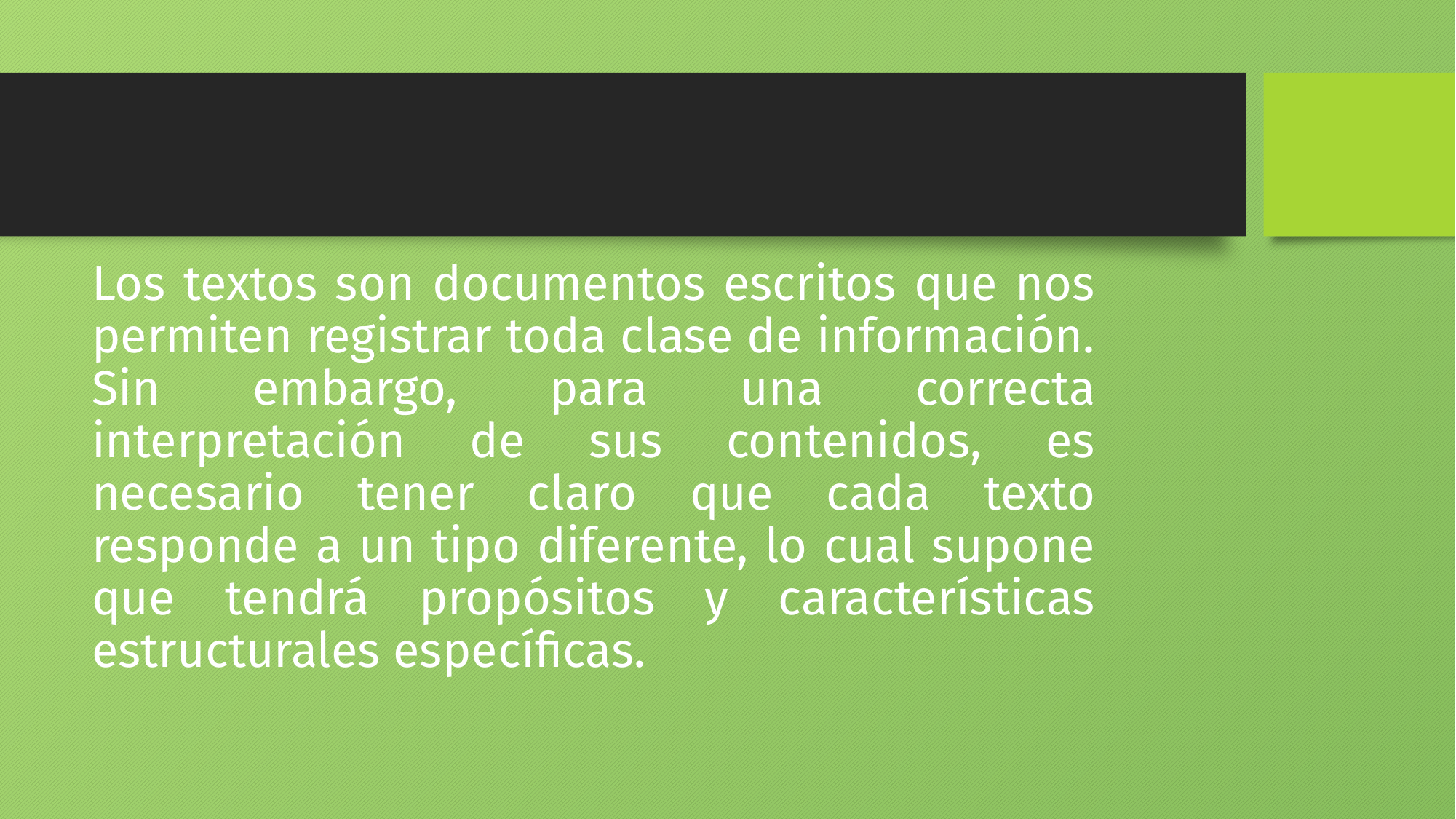

#
Los textos son documentos escritos que nos permiten registrar toda clase de información. Sin embargo, para una correcta interpretación de sus contenidos, es necesario tener claro que cada texto responde a un tipo diferente, lo cual supone que tendrá propósitos y características estructurales específicas.